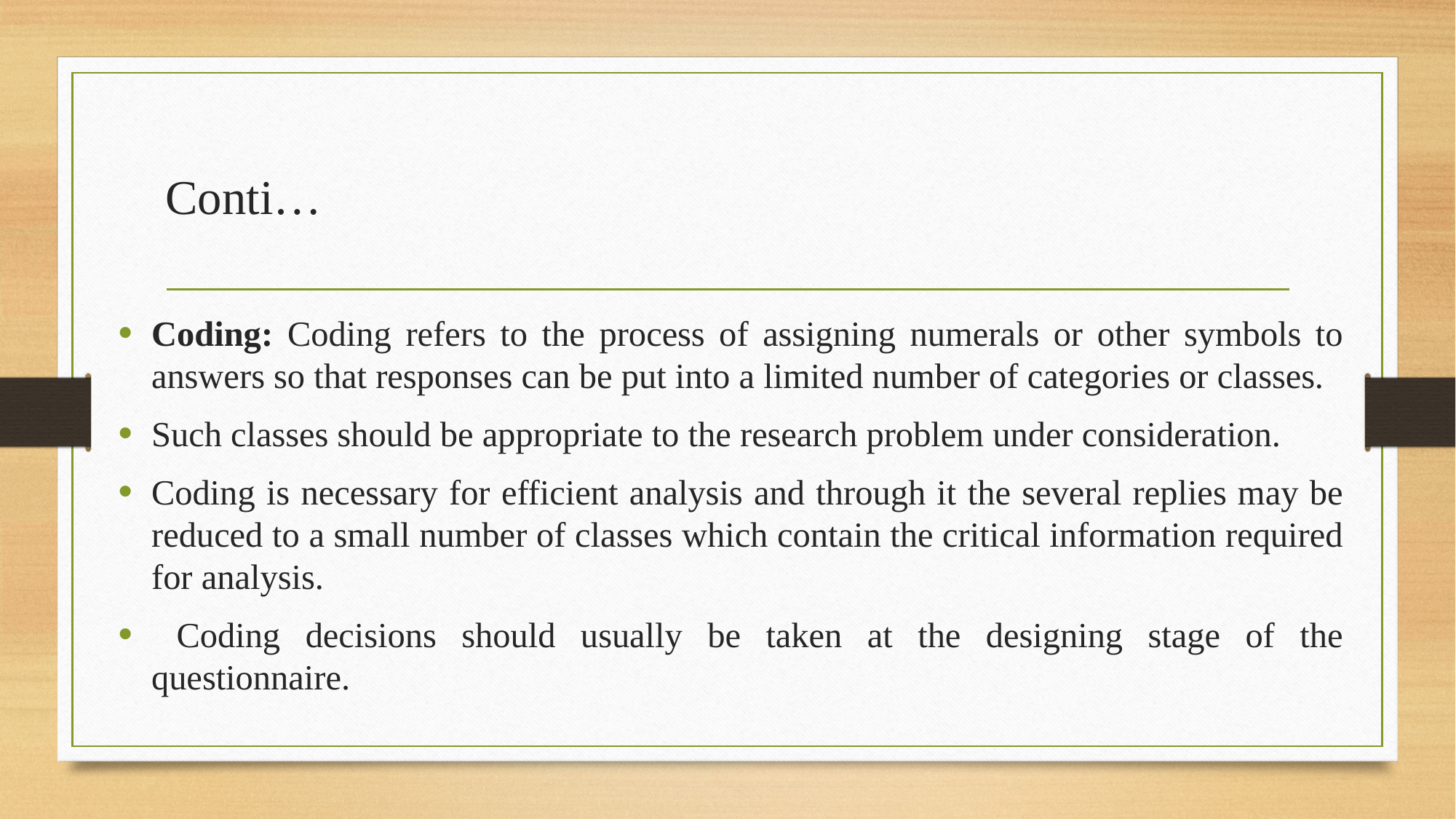

# Conti…
Coding: Coding refers to the process of assigning numerals or other symbols to answers so that responses can be put into a limited number of categories or classes.
Such classes should be appropriate to the research problem under consideration.
Coding is necessary for efficient analysis and through it the several replies may be reduced to a small number of classes which contain the critical information required for analysis.
 Coding decisions should usually be taken at the designing stage of the questionnaire.